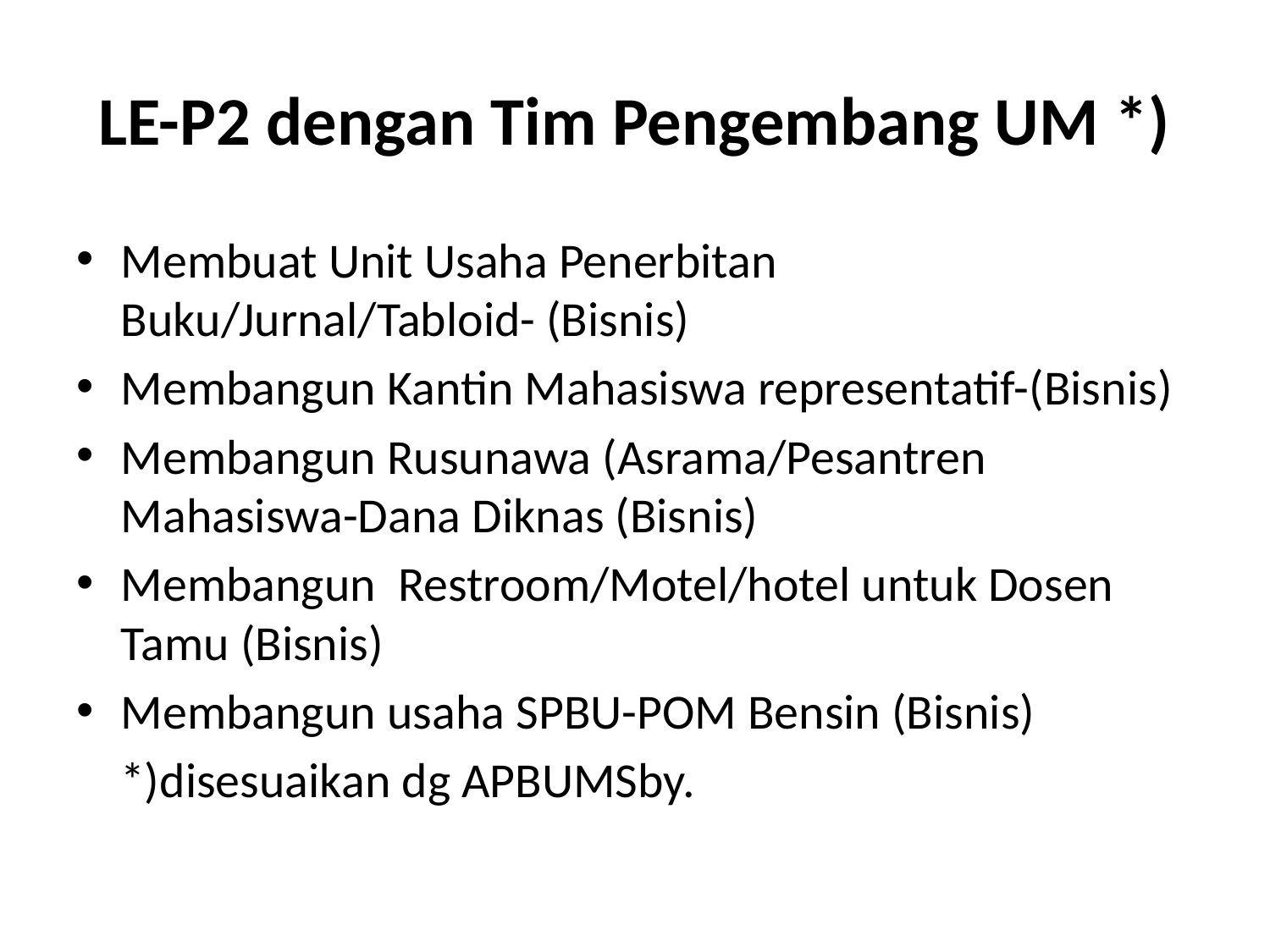

# LE-P2 dengan Tim Pengembang UM *)
Membuat Unit Usaha Penerbitan Buku/Jurnal/Tabloid- (Bisnis)
Membangun Kantin Mahasiswa representatif-(Bisnis)
Membangun Rusunawa (Asrama/Pesantren Mahasiswa-Dana Diknas (Bisnis)
Membangun  Restroom/Motel/hotel untuk Dosen Tamu (Bisnis)
Membangun usaha SPBU-POM Bensin (Bisnis)
    *)disesuaikan dg APBUMSby.